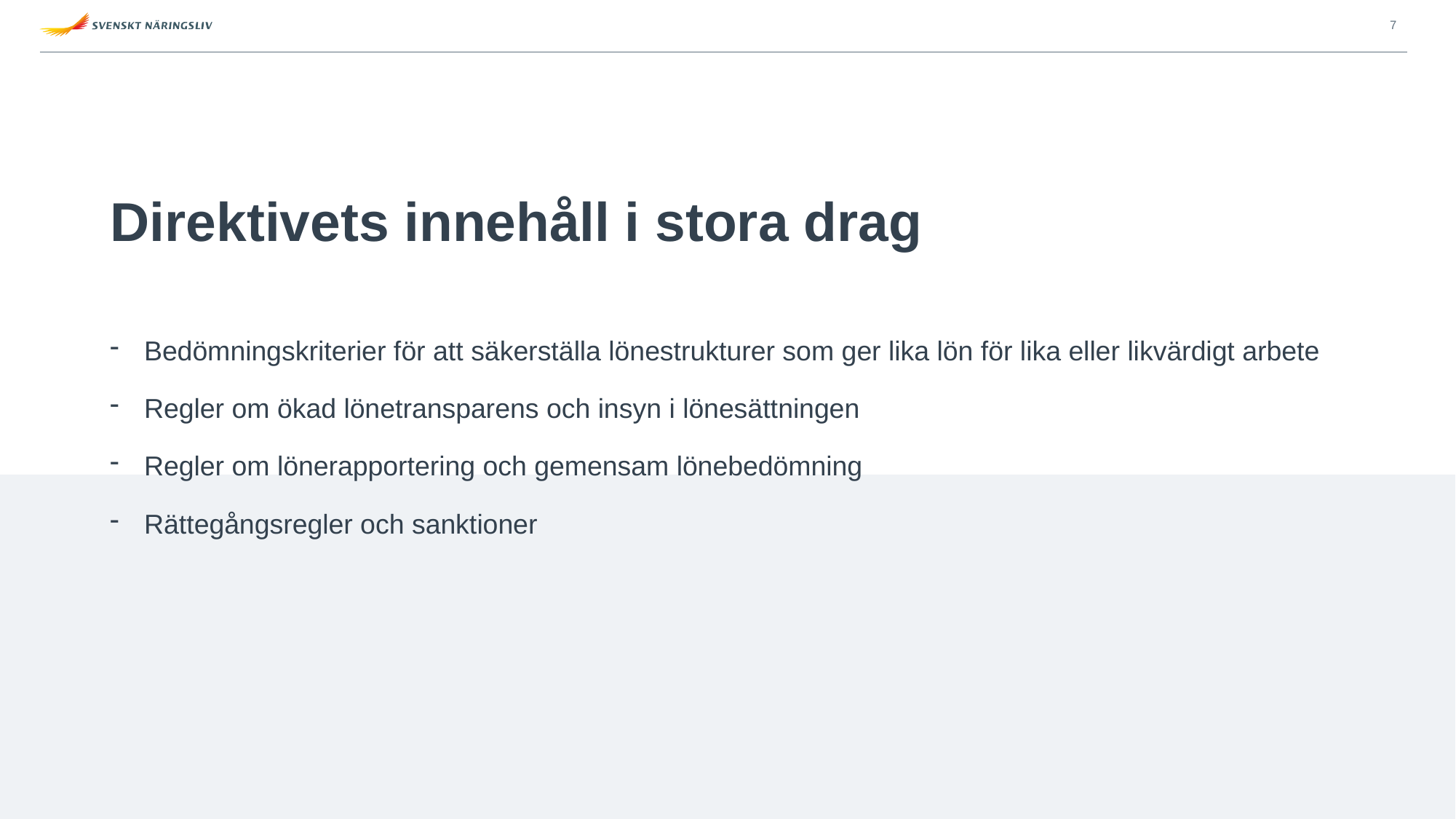

7
# Direktivets innehåll i stora drag
Bedömningskriterier för att säkerställa lönestrukturer som ger lika lön för lika eller likvärdigt arbete
Regler om ökad lönetransparens och insyn i lönesättningen
Regler om lönerapportering och gemensam lönebedömning
Rättegångsregler och sanktioner